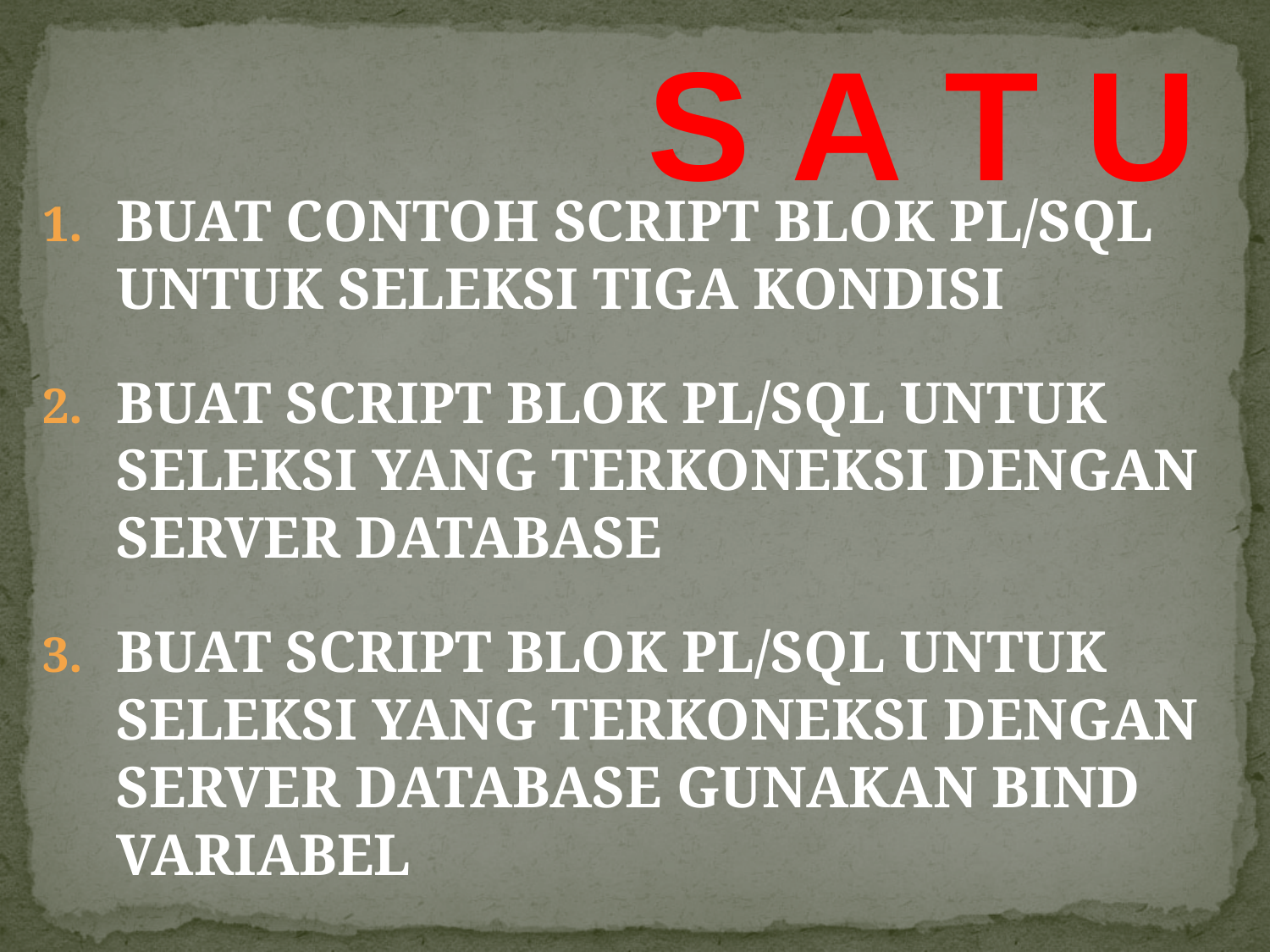

# S A T U
BUAT CONTOH SCRIPT BLOK PL/SQL UNTUK SELEKSI TIGA KONDISI

BUAT SCRIPT BLOK PL/SQL UNTUK SELEKSI YANG TERKONEKSI DENGAN SERVER DATABASE

BUAT SCRIPT BLOK PL/SQL UNTUK SELEKSI YANG TERKONEKSI DENGAN SERVER DATABASE GUNAKAN BIND VARIABEL